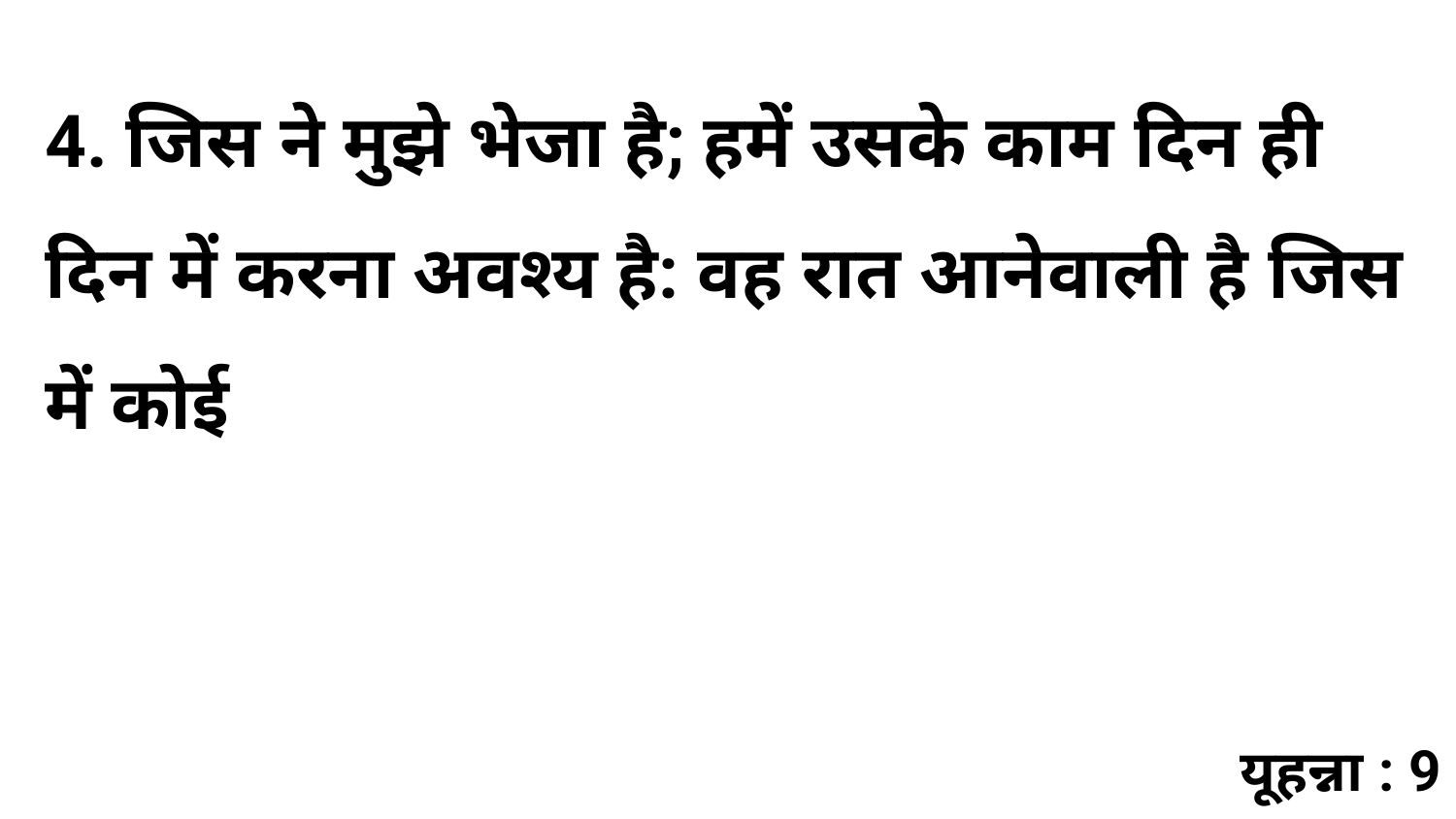

4. जिस ने मुझे भेजा है; हमें उसके काम दिन ही दिन में करना अवश्य है: वह रात आनेवाली है जिस में कोई
यूहन्ना : 9